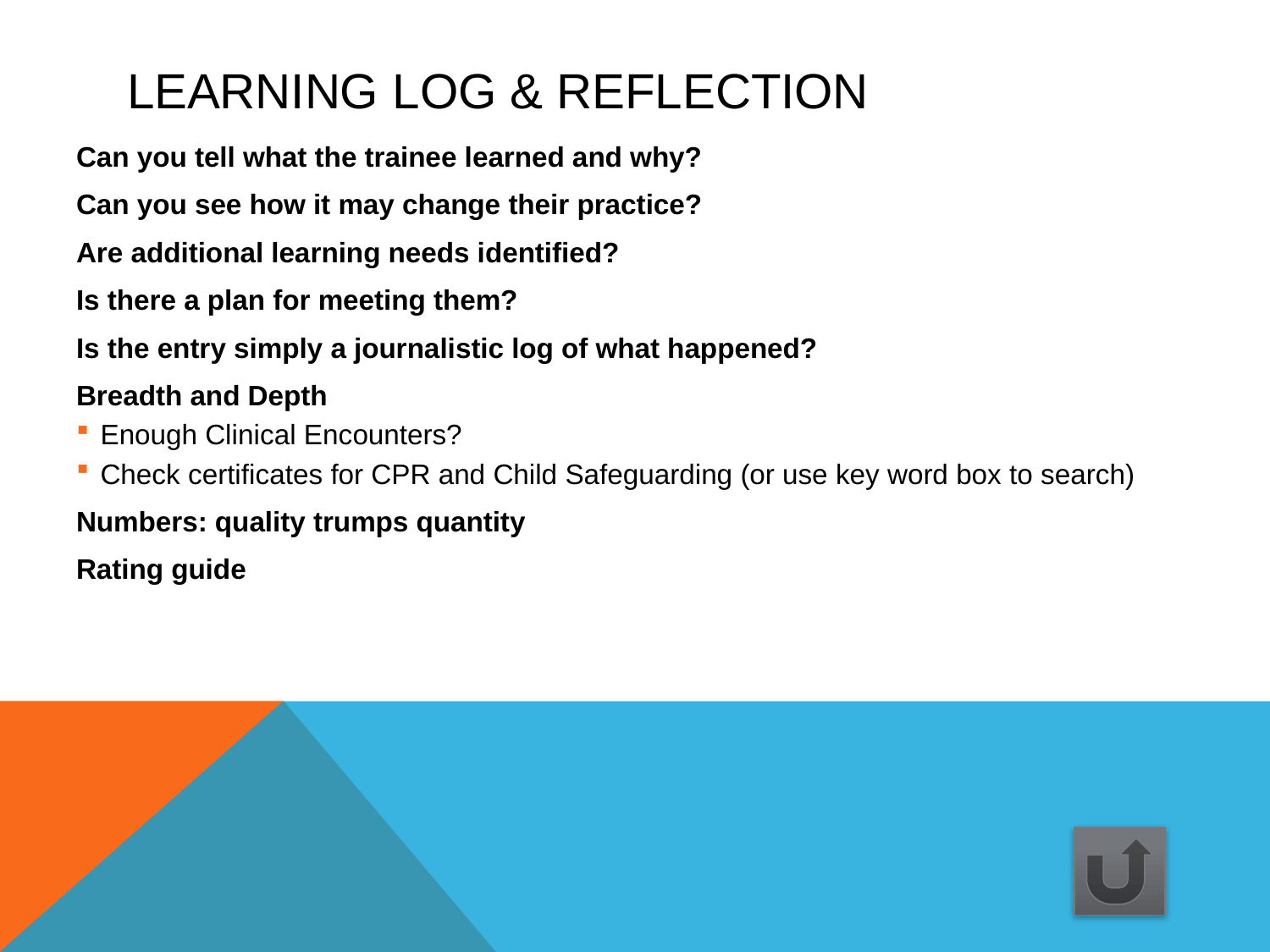

# Learning Log & Reflection
Can you tell what the trainee learned and why?
Can you see how it may change their practice?
Are additional learning needs identified?
Is there a plan for meeting them?
Is the entry simply a journalistic log of what happened?
Breadth and Depth
Enough Clinical Encounters?
Check certificates for CPR and Child Safeguarding (or use key word box to search)
Numbers: quality trumps quantity
Rating guide